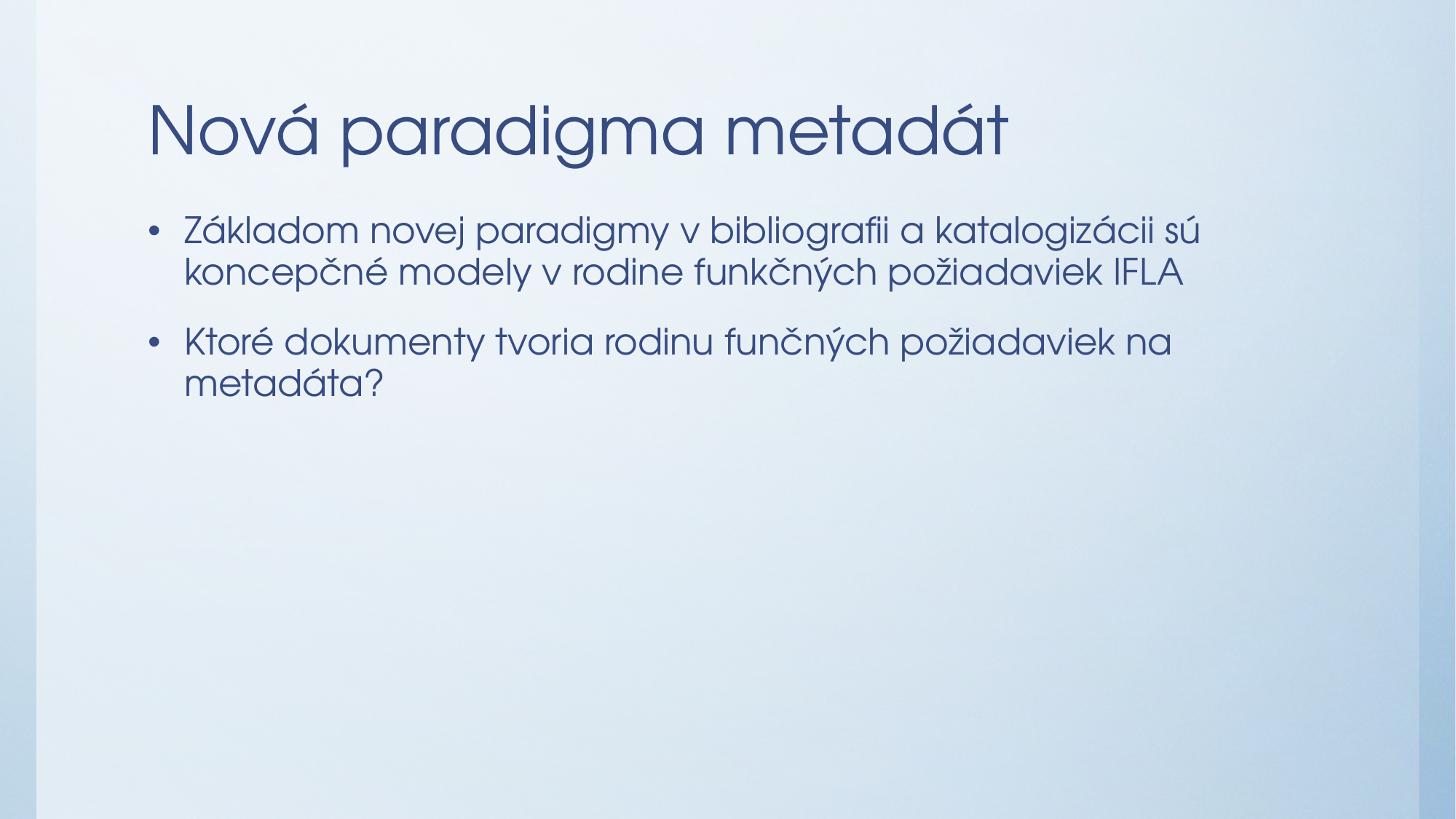

# Nová paradigma metadát
Základom novej paradigmy v bibliografii a katalogizácii sú koncepčné modely v rodine funkčných požiadaviek IFLA
Ktoré dokumenty tvoria rodinu funčných požiadaviek na metadáta?